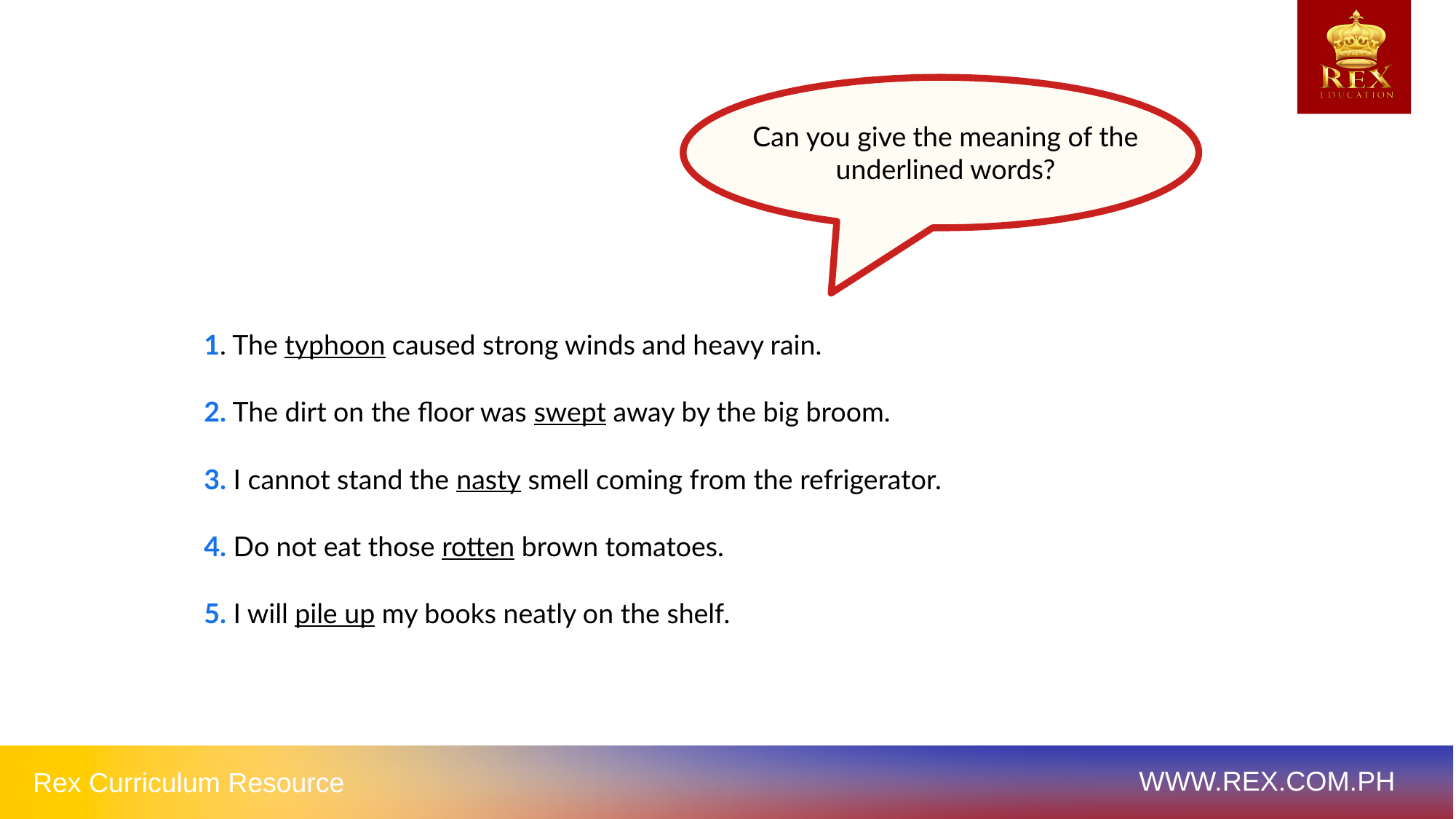

Can you give the meaning of the underlined words?
1. The typhoon caused strong winds and heavy rain.
2. The dirt on the floor was swept away by the big broom.
3. I cannot stand the nasty smell coming from the refrigerator.
4. Do not eat those rotten brown tomatoes.
5. I will pile up my books neatly on the shelf.